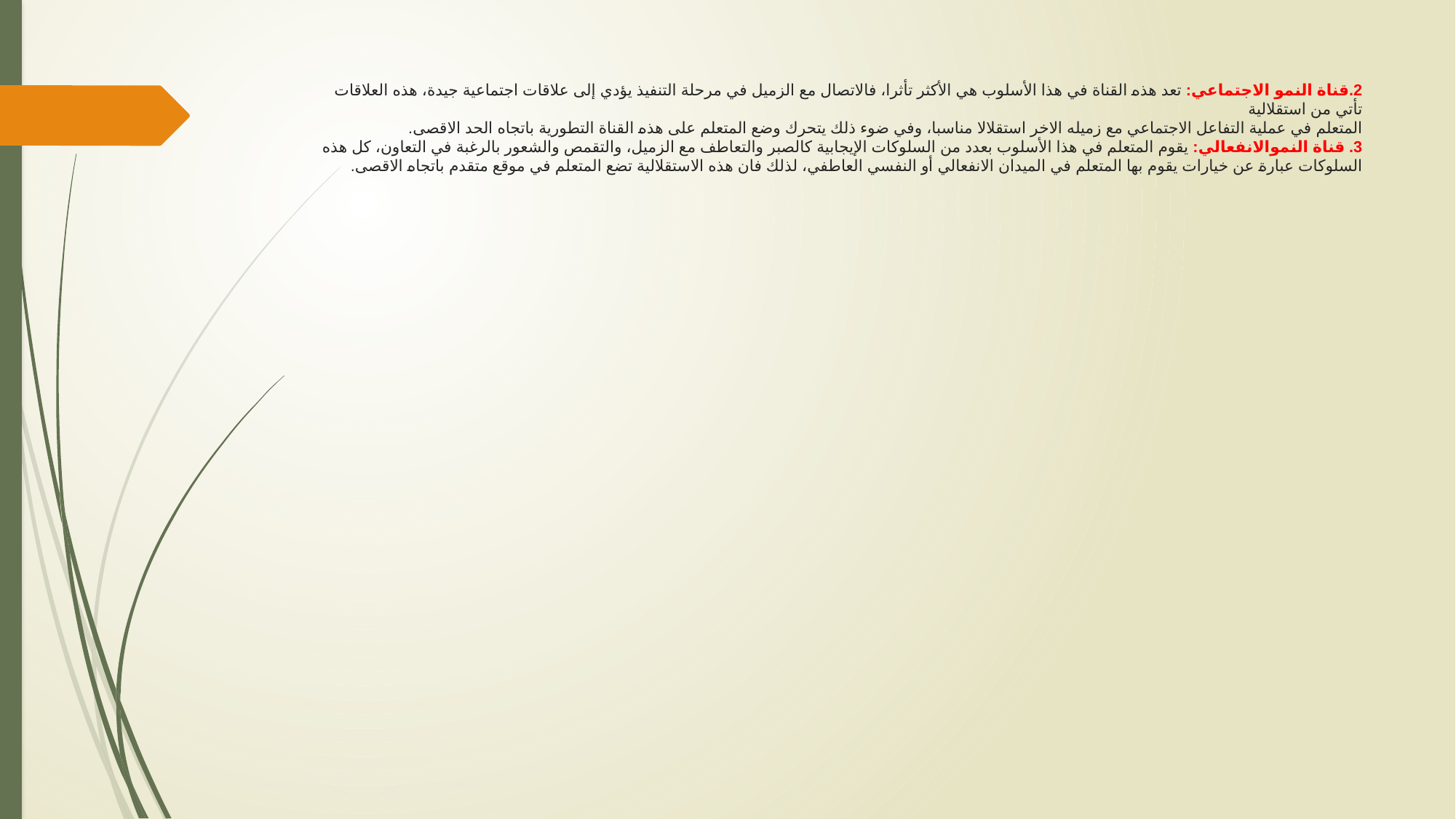

# 2.قناة النمو الاجتماعي: تعد هذه القناة في هذا الأسلوب هي الأكثر تأثرا، فالاتصال مع الزميل في مرحلة التنفيذ يؤدي إلى علاقات اجتماعية جيدة، هذه العلاقات تأتي من استقلالية المتعلم في عملية التفاعل الاجتماعي مع زميله الاخر استقلالا مناسبا، وفي ضوء ذلك يتحرك وضع المتعلم على هذه القناة التطورية باتجاه الحد الاقصى. 3. قناة النموالانفعالي: يقوم المتعلم في هذا الأسلوب بعدد من السلوكات الإيجابية كالصبر والتعاطف مع الزميل، والتقمص والشعور بالرغبة في التعاون، كل هذه السلوكات عبارة عن خيارات يقوم بها المتعلم في الميدان الانفعالي أو النفسي العاطفي، لذلك فان هذه الاستقلالية تضع المتعلم في موقع متقدم باتجاه الاقصى.